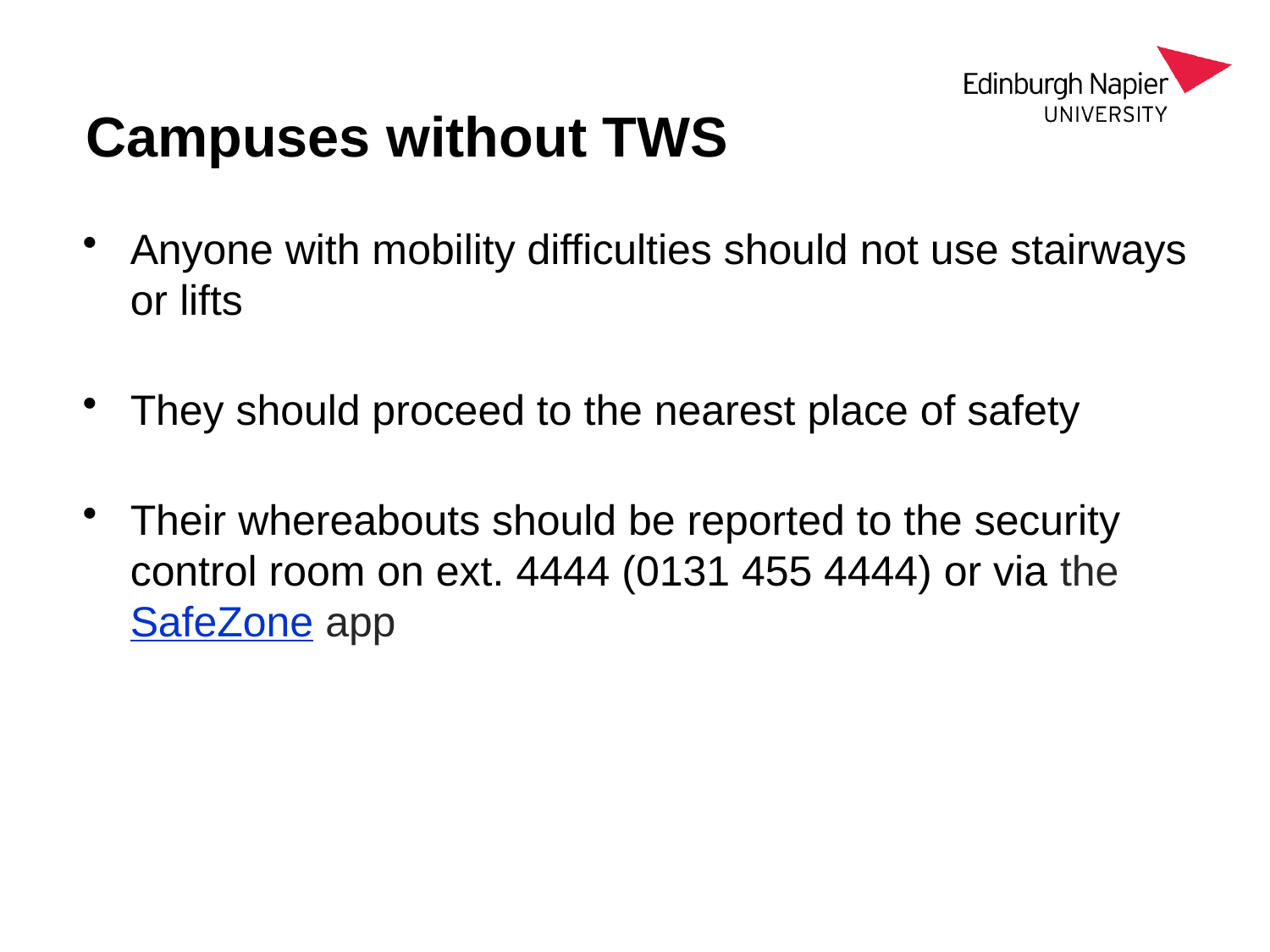

# Campuses without TWS
Anyone with mobility difficulties should not use stairways or lifts
They should proceed to the nearest place of safety
Their whereabouts should be reported to the security control room on ext. 4444 (0131 455 4444) or via the SafeZone app